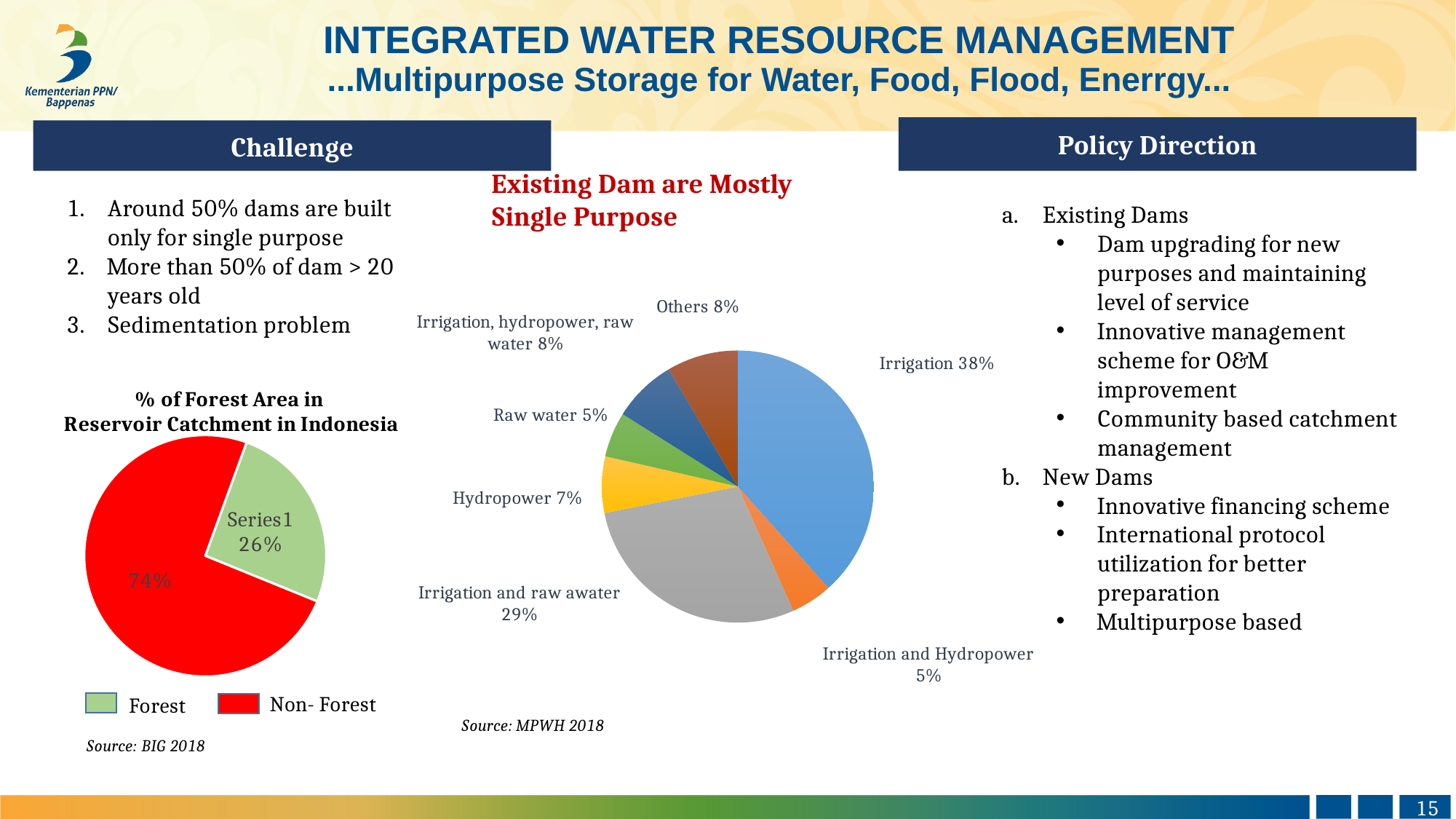

INTEGRATED WATER RESOURCE MANAGEMENT
...Multipurpose Storage for Water, Food, Flood, Enerrgy...

### Chart

| Category |  |
|---|---|
| Hanya Irigasi | 86.0 |
| Irigasi dan PLTA | 11.0 |
| Irigasi dan Air Baku | 64.0 |
| Hanya PLTA | 15.0 |
| PLTA dan Air Baku | 0.0 |
| Hanya Air Baku | 12.0 |
| Irigasi, PLTA, dan Air Baku | 17.0 |
| Lain-Lain dan Tidak Ada Data | 19.0 |
Existing Dam are Mostly Single Purpose
Source: MPWH 2018
Policy Direction
Challenge
Around 50% dams are built only for single purpose
More than 50% of dam > 20 years old
Sedimentation problem

Existing Dams
Dam upgrading for new purposes and maintaining level of service
Innovative management scheme for O&M improvement
Community based catchment management
New Dams
Innovative financing scheme
International protocol utilization for better preparation
Multipurpose based

### Chart: % of Forest Area in
 Reservoir Catchment in Indonesia

| Category | Persentase |
|---|---|
Non- Forest
Forest

Source: BIG 2018
15